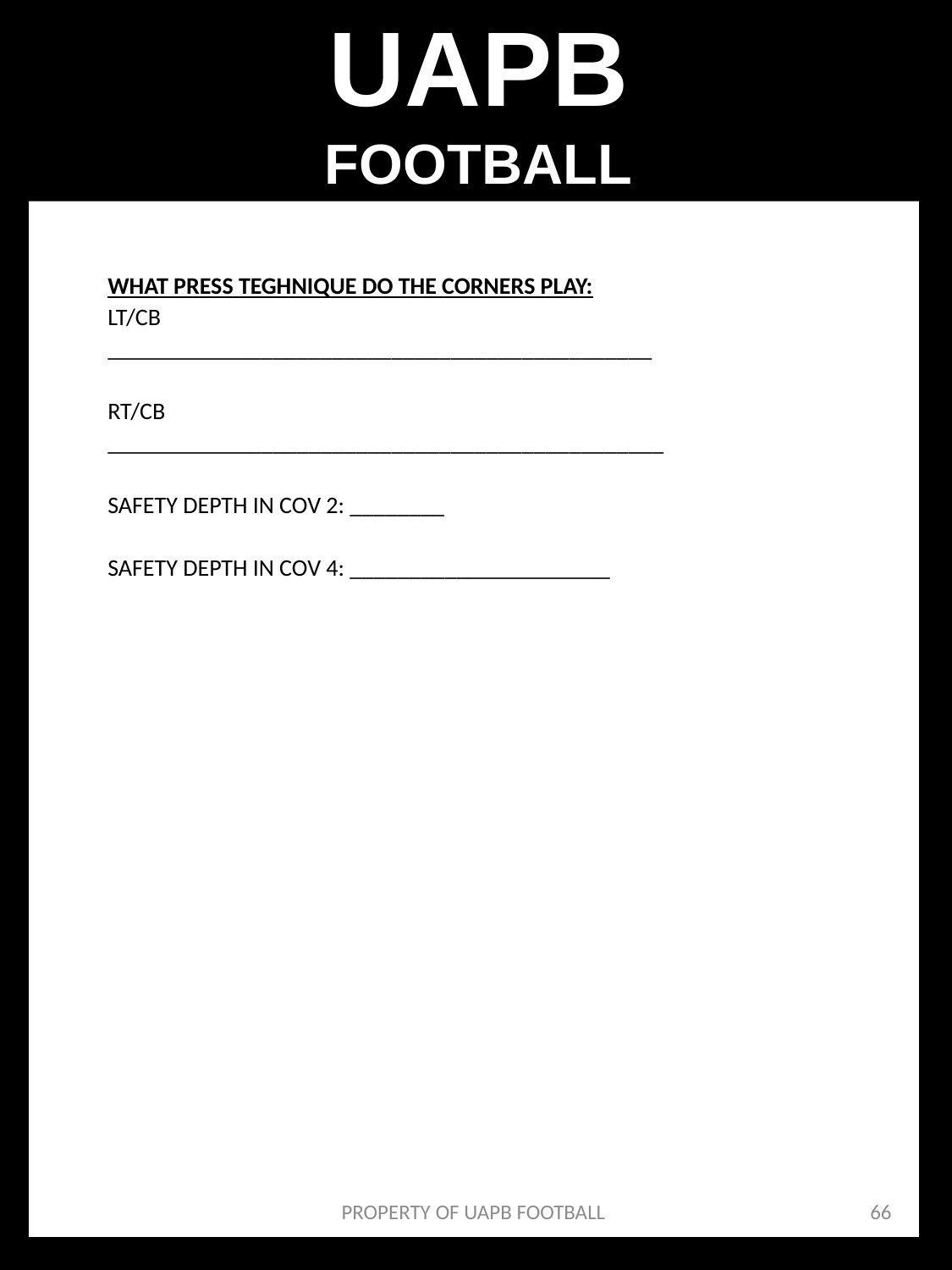

QB/WR STUDY
UAPB
FOOTBALL
WHAT PRESS TEGHNIQUE DO THE CORNERS PLAY:
LT/CB
______________________________________________

RT/CB
_______________________________________________

SAFETY DEPTH IN COV 2: ________

SAFETY DEPTH IN COV 4: ______________________
PROPERTY OF UAPB FOOTBALL ​
66
“PRACTICE IS EVERYTHING”